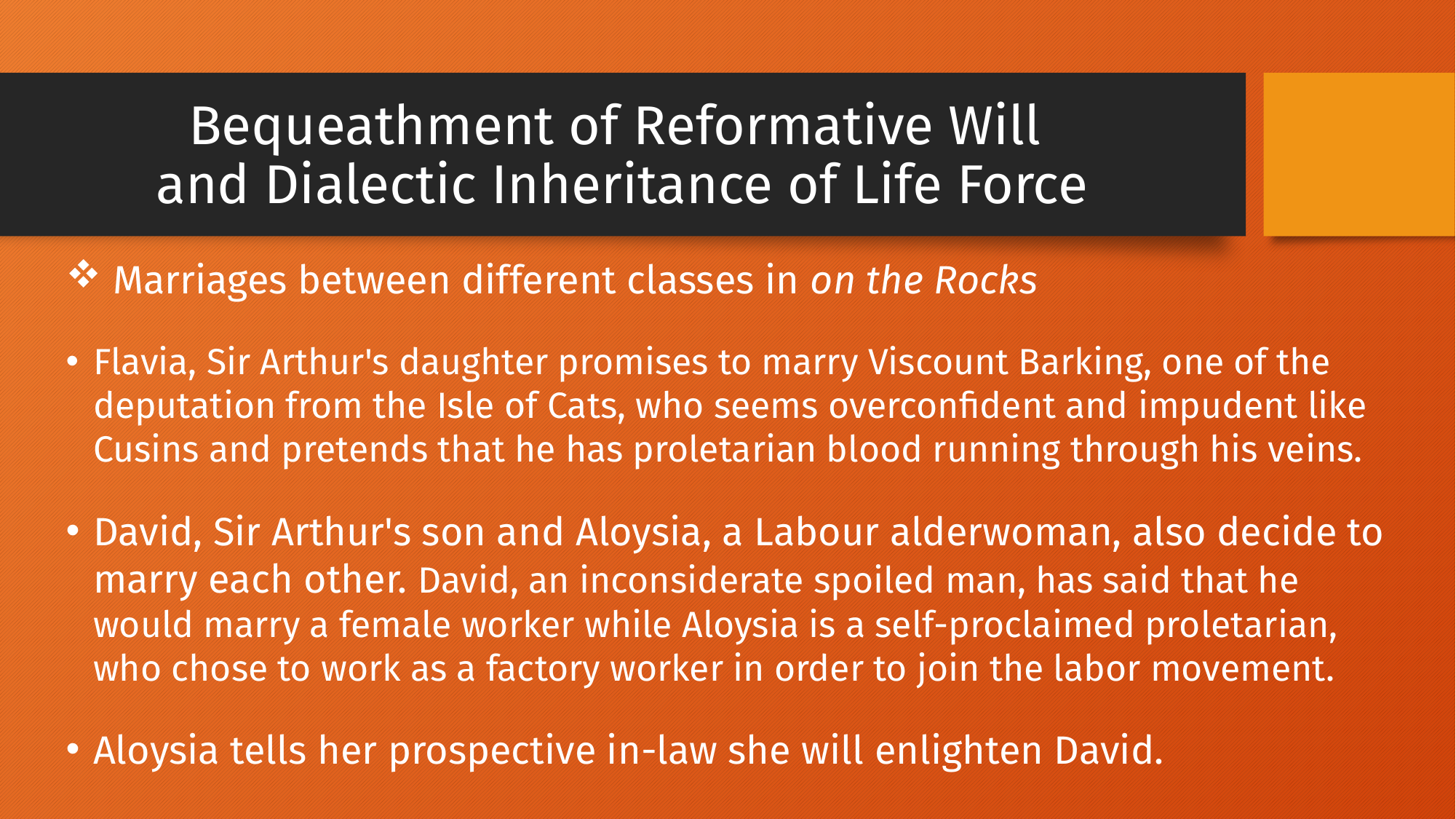

# Bequeathment of Reformative Will and Dialectic Inheritance of Life Force
 Marriages between different classes in on the Rocks
Flavia, Sir Arthur's daughter promises to marry Viscount Barking, one of the deputation from the Isle of Cats, who seems overconfident and impudent like Cusins and pretends that he has proletarian blood running through his veins.
David, Sir Arthur's son and Aloysia, a Labour alderwoman, also decide to marry each other. David, an inconsiderate spoiled man, has said that he would marry a female worker while Aloysia is a self-proclaimed proletarian, who chose to work as a factory worker in order to join the labor movement.
Aloysia tells her prospective in-law she will enlighten David.